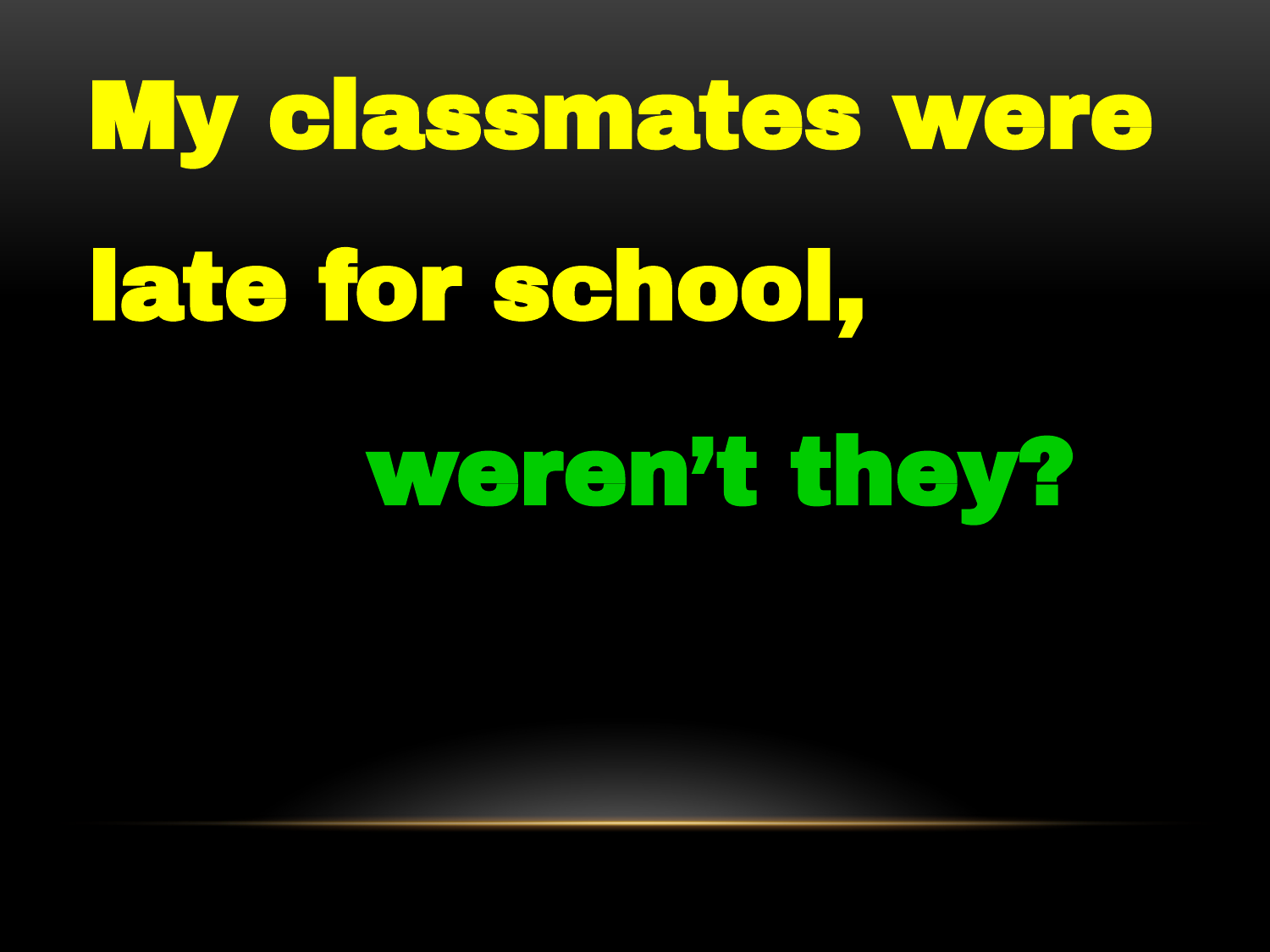

My classmates were late for school,

weren’t they?